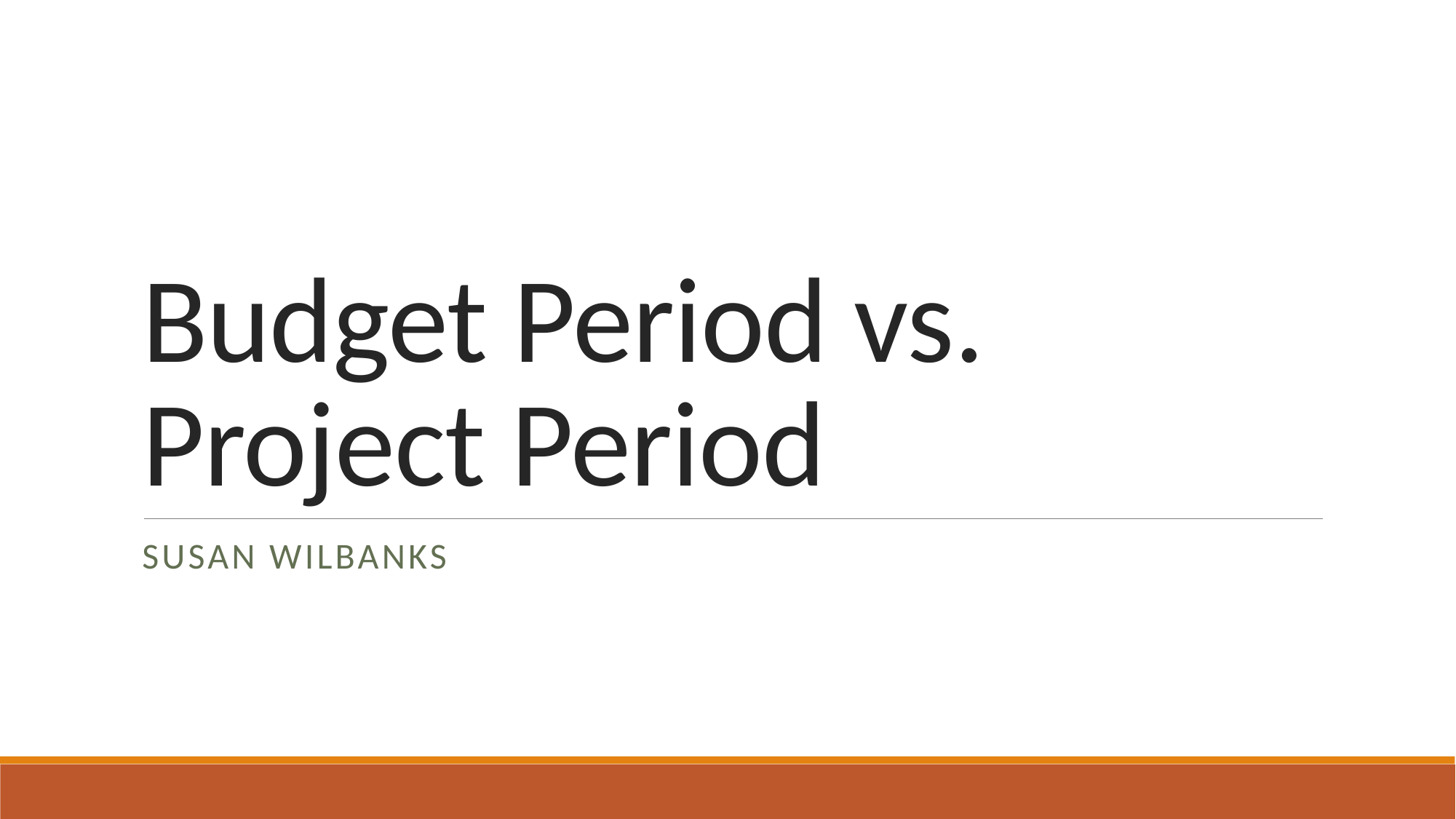

# Budget Period vs. Project Period
Susan Wilbanks